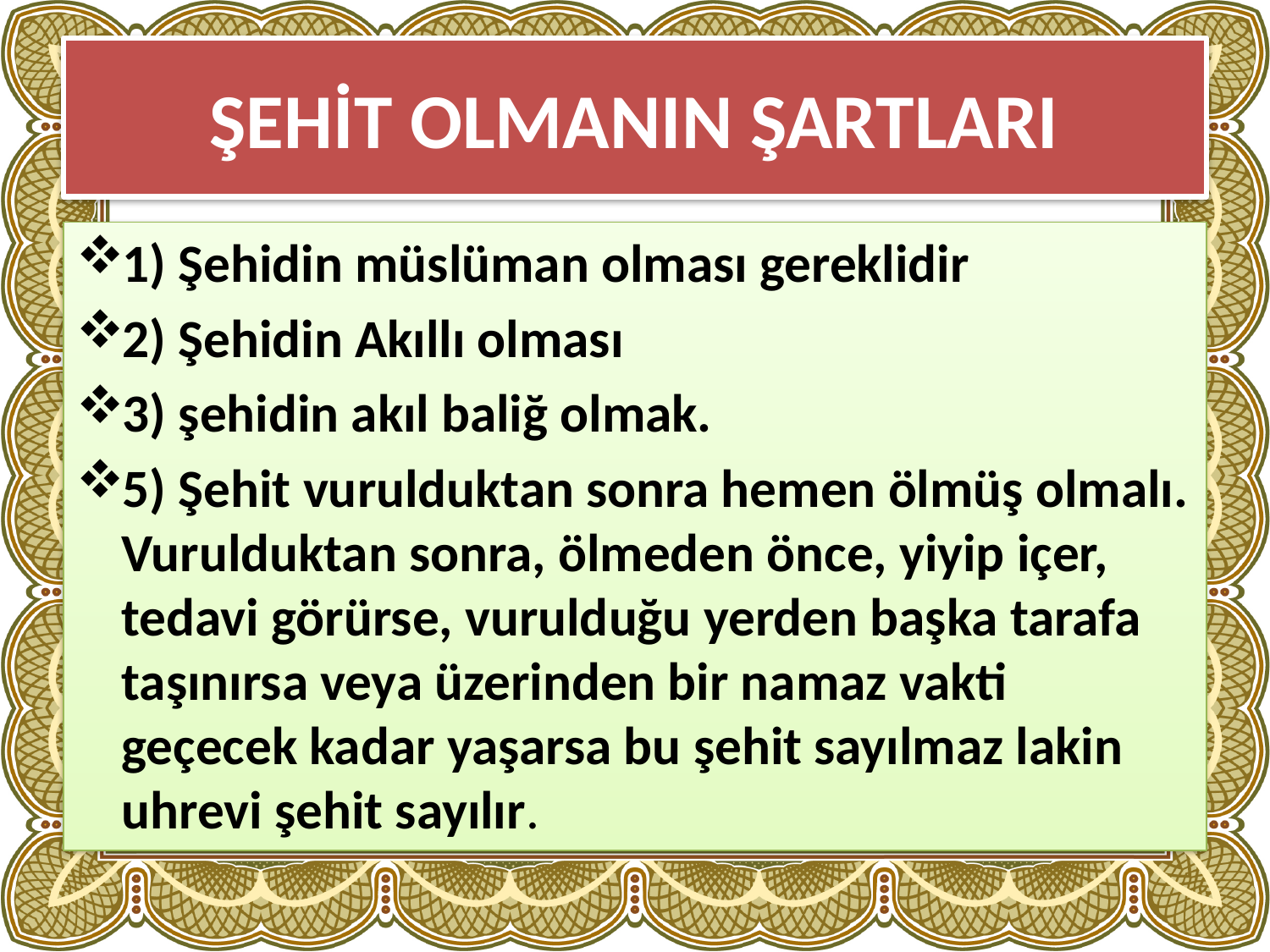

# ŞEHİT OLMANIN ŞARTLARI
1) Şehidin müslüman olması gereklidir
2) Şehidin Akıllı olması
3) şehidin akıl baliğ olmak.
5) Şehit vurulduktan sonra hemen ölmüş olmalı. Vurulduktan sonra, ölmeden önce, yiyip içer, tedavi görürse, vurulduğu yerden başka tarafa taşınırsa veya üzerinden bir namaz vakti geçecek kadar yaşarsa bu şehit sayılmaz lakin uhrevi şehit sayılır.